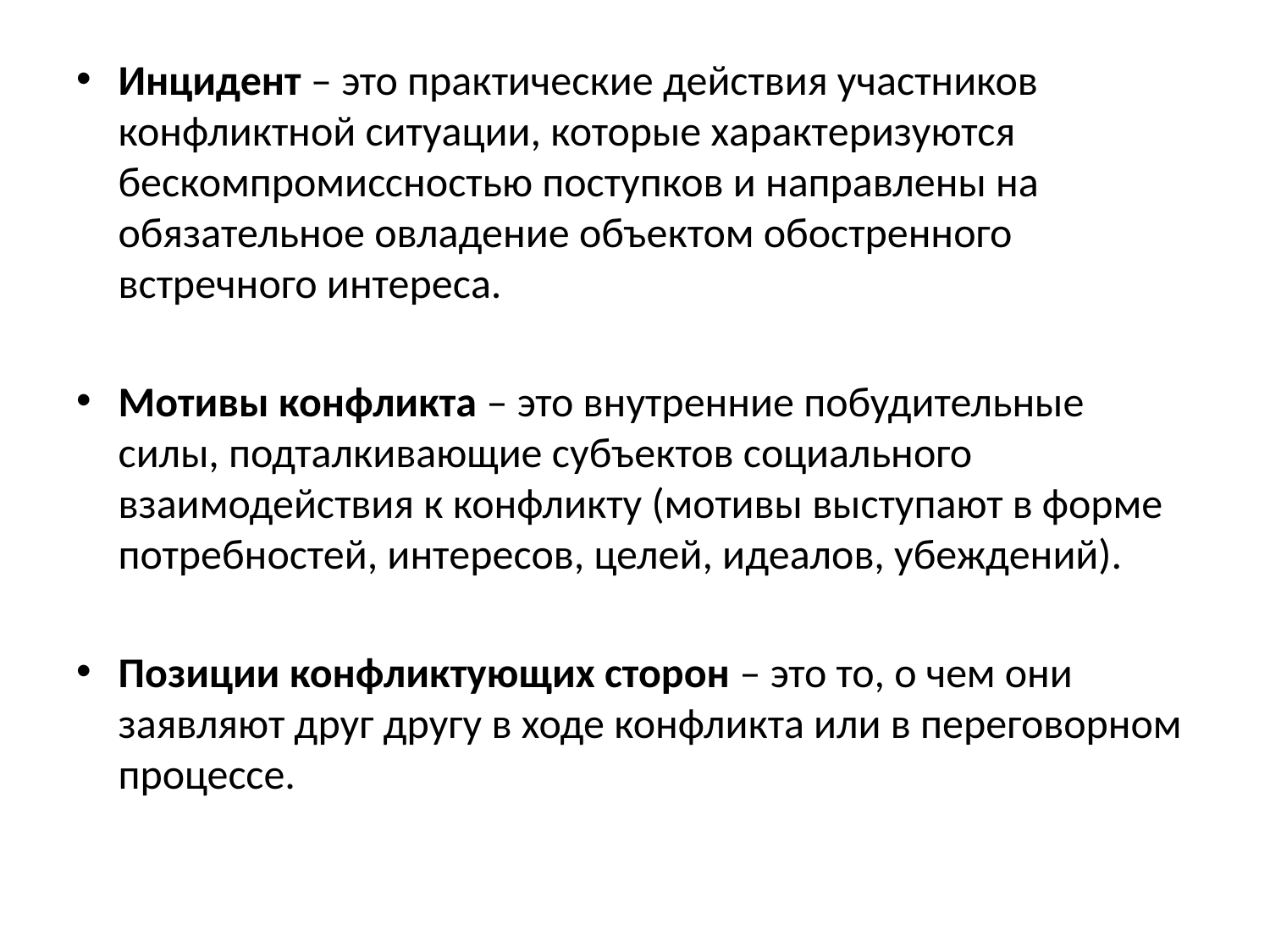

Инцидент – это практические действия участников конфликтной ситуации, которые характеризуются бескомпромиссностью поступков и направлены на обязательное овладение объектом обостренного встречного интереса.

Мотивы конфликта – это внутренние побудительные силы, подталкивающие субъектов социального взаимодействия к конфликту (мотивы выступают в форме потребностей, интересов, целей, идеалов, убеждений).

Позиции конфликтующих сторон – это то, о чем они заявляют друг другу в ходе конфликта или в переговорном процессе.